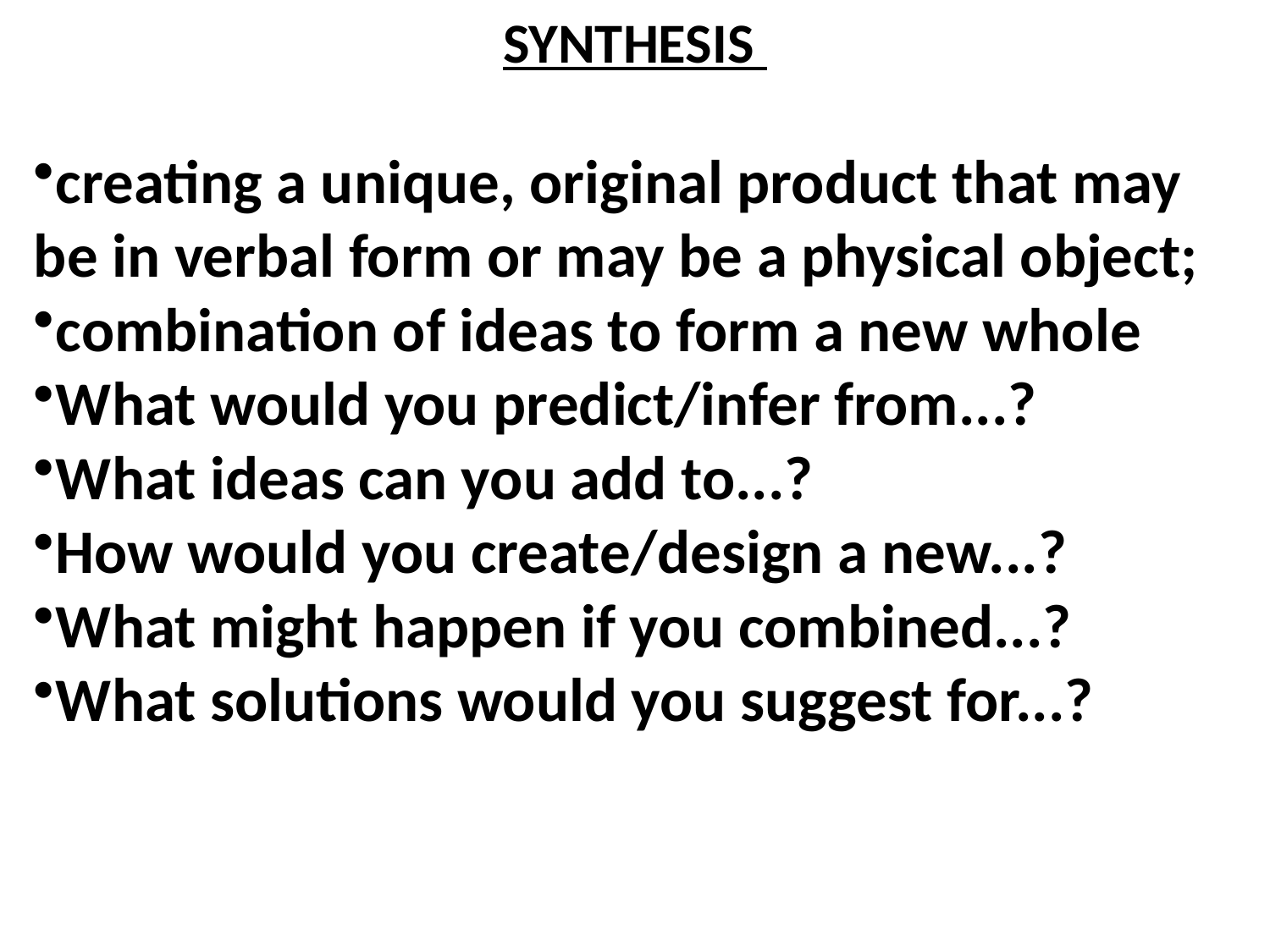

# SYNTHESIS

creating a unique, original product that may be in verbal form or may be a physical object;
combination of ideas to form a new whole
What would you predict/infer from...?
What ideas can you add to...?
How would you create/design a new...?
What might happen if you combined...?
What solutions would you suggest for...?